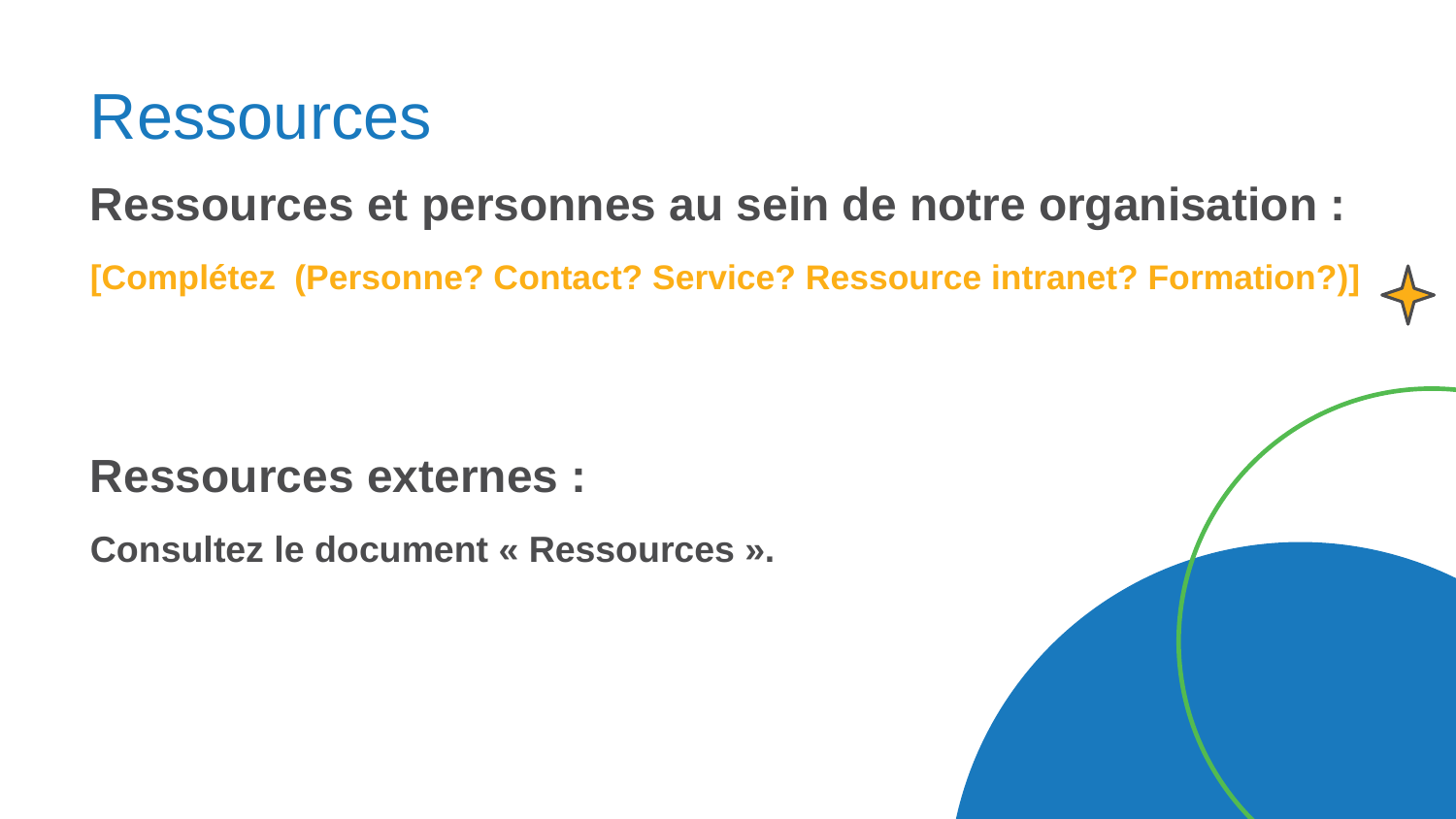

# Ressources
Ressources et personnes au sein de notre organisation :
[Complétez  (Personne? Contact? Service? Ressource intranet? Formation?)]

Ressources externes :
Consultez le document « Ressources ».